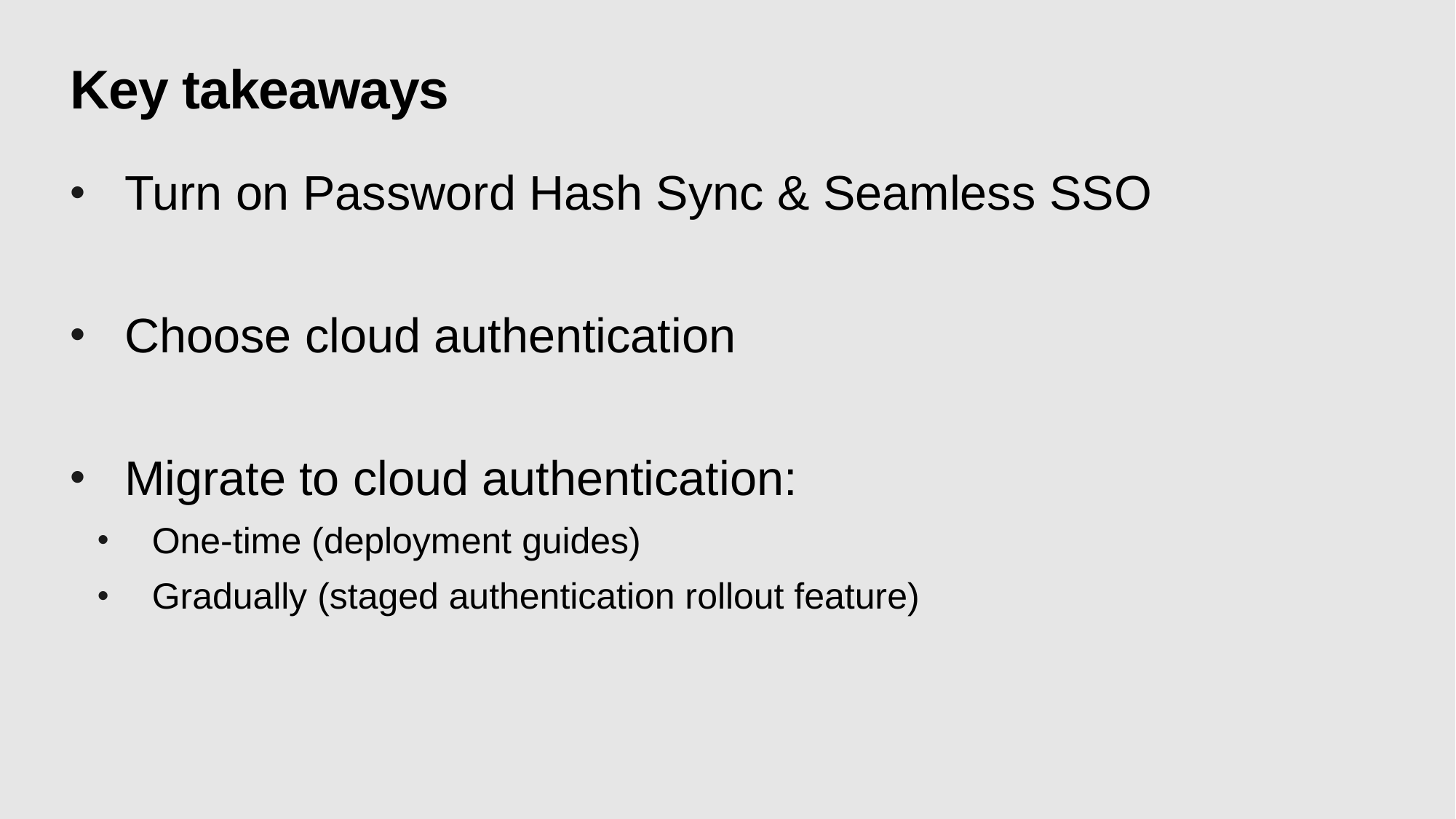

# Key takeaways
Turn on Password Hash Sync & Seamless SSO

Choose cloud authentication

Migrate to cloud authentication:
One-time (deployment guides)
Gradually (staged authentication rollout feature)